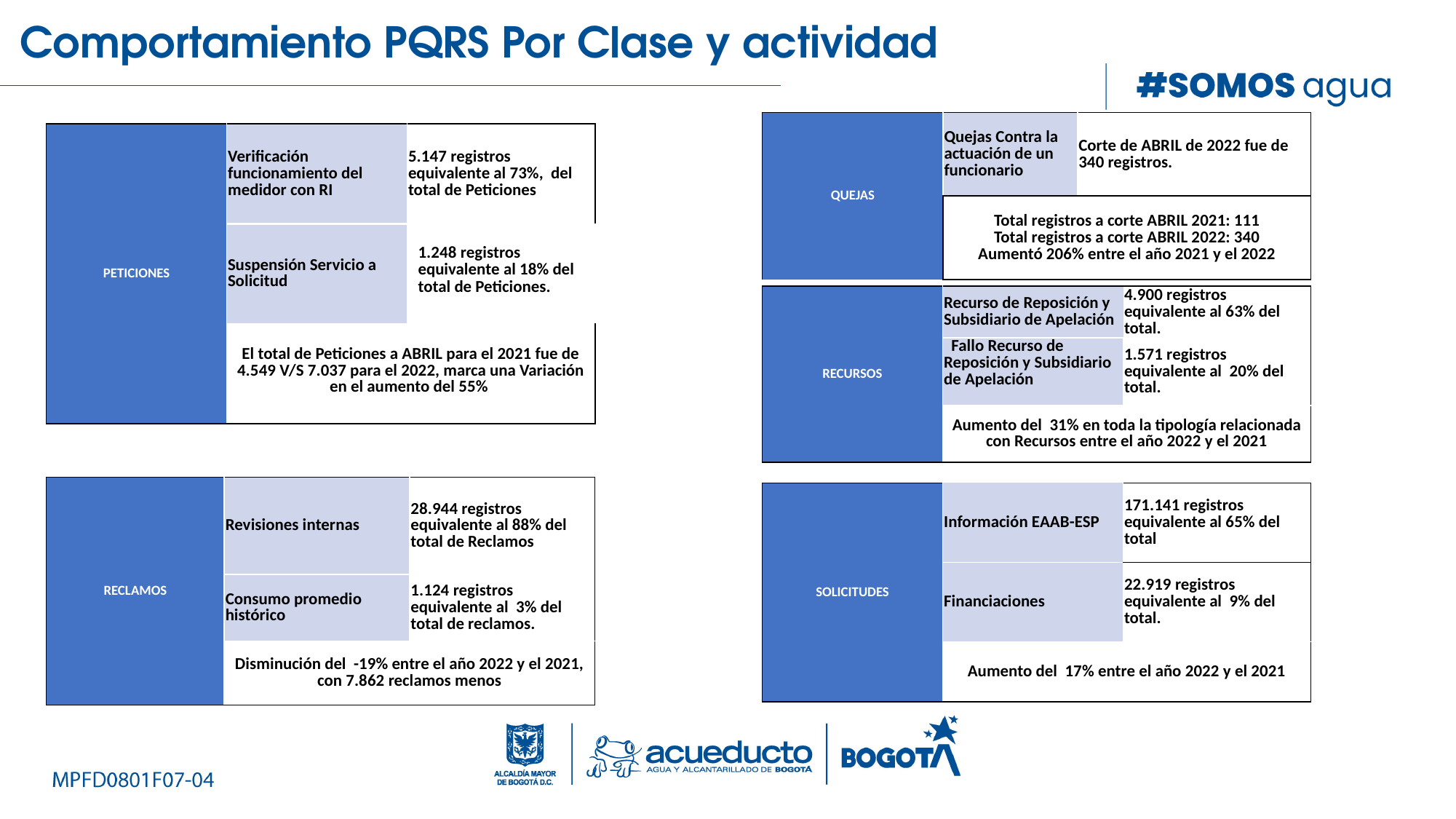

Comportamiento PQRS Por Clase y actividad
| QUEJAS | Quejas Contra la actuación de un funcionario | Corte de ABRIL de 2022 fue de 340 registros. |
| --- | --- | --- |
|  | Total registros a corte ABRIL 2021: 111 Total registros a corte ABRIL 2022: 340 Aumentó 206% entre el año 2021 y el 2022 |  |
| PETICIONES | Verificación funcionamiento del medidor con RI | 5.147 registros equivalente al 73%, del total de Peticiones |
| --- | --- | --- |
|  | Suspensión Servicio a Solicitud | 1.248 registros equivalente al 18% del total de Peticiones. |
|  | El total de Peticiones a ABRIL para el 2021 fue de 4.549 V/S 7.037 para el 2022, marca una Variación en el aumento del 55% |  |
| RECURSOS | Recurso de Reposición y Subsidiario de Apelación | 4.900 registros equivalente al 63% del total. |
| --- | --- | --- |
|  | Fallo Recurso de Reposición y Subsidiario de Apelación | 1.571 registros equivalente al 20% del total. |
|  | Aumento del 31% en toda la tipología relacionada con Recursos entre el año 2022 y el 2021 |  |
| RECLAMOS | Revisiones internas | 28.944 registros equivalente al 88% del total de Reclamos |
| --- | --- | --- |
|  | Consumo promedio histórico | 1.124 registros equivalente al 3% del total de reclamos. |
|  | Disminución del -19% entre el año 2022 y el 2021, con 7.862 reclamos menos |  |
| SOLICITUDES | Información EAAB-ESP | 171.141 registros equivalente al 65% del total |
| --- | --- | --- |
|  | Financiaciones | 22.919 registros equivalente al 9% del total. |
|  | Aumento del 17% entre el año 2022 y el 2021 |  |